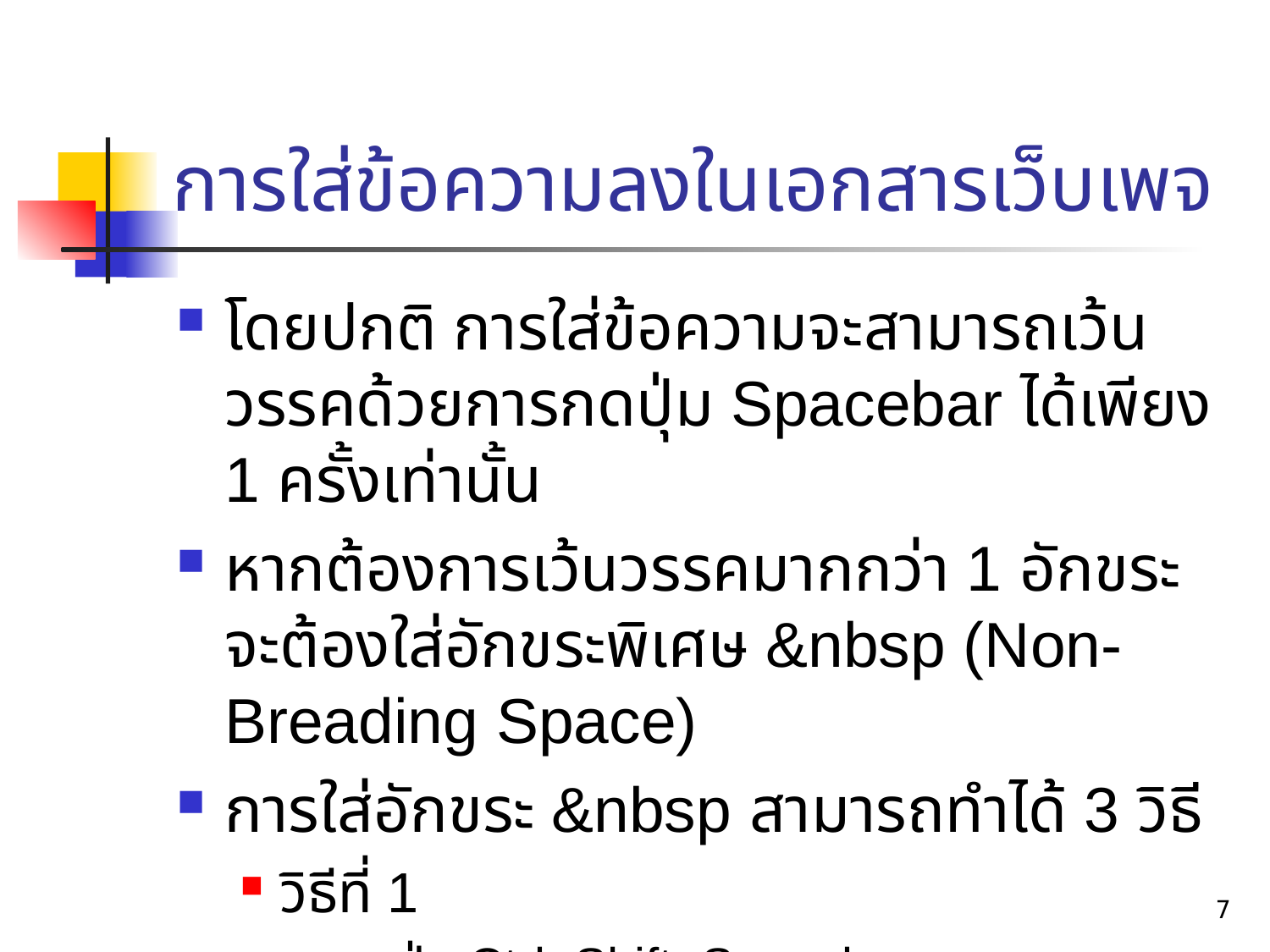

# การใส่ข้อความลงในเอกสารเว็บเพจ
โดยปกติ การใส่ข้อความจะสามารถเว้นวรรคด้วยการกดปุ่ม Spacebar ได้เพียง 1 ครั้งเท่านั้น
หากต้องการเว้นวรรคมากกว่า 1 อักขระ จะต้องใส่อักขระพิเศษ &nbsp (Non-Breading Space)
การใส่อักขระ &nbsp สามารถทำได้ 3 วิธี
วิธีที่ 1
กดปุ่ม Ctrl+Shift+Spacebar แทนการกด Spacebar
7